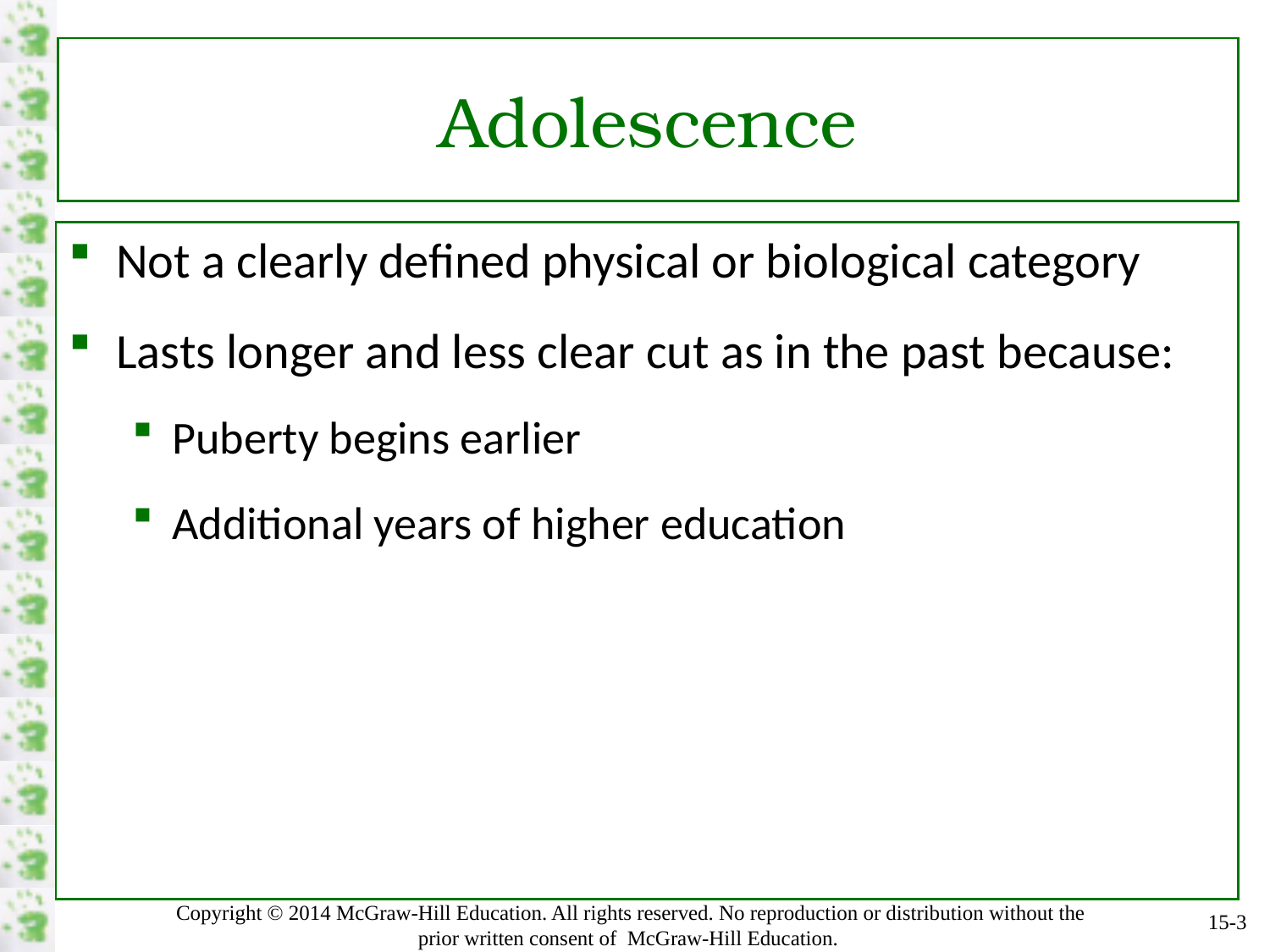

# Adolescence
Not a clearly defined physical or biological category
Lasts longer and less clear cut as in the past because:
Puberty begins earlier
Additional years of higher education

15-3